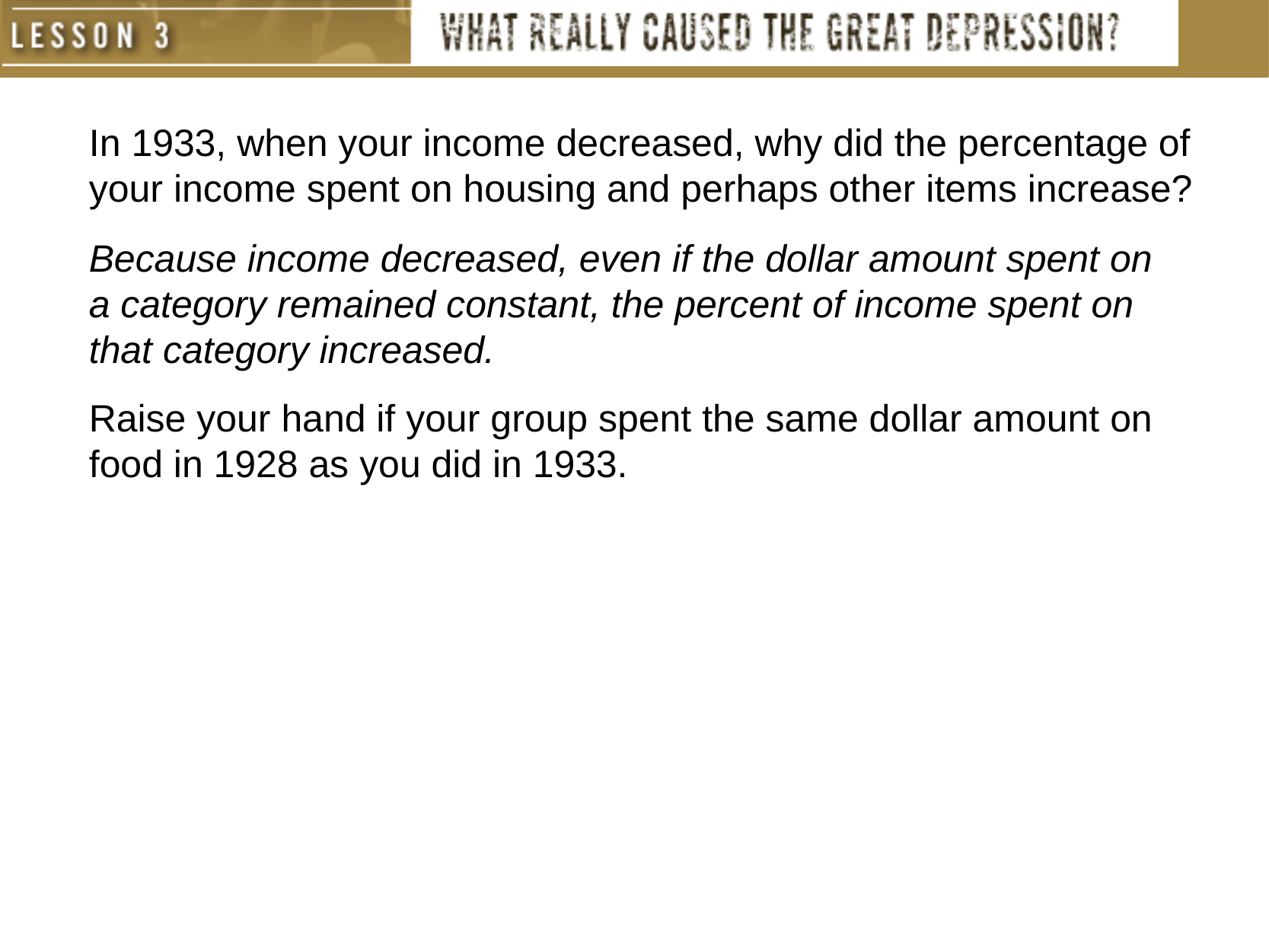

In 1933, when your income decreased, why did the percentage of your income spent on housing and perhaps other items increase?
Because income decreased, even if the dollar amount spent on a category remained constant, the percent of income spent on that category increased.
Raise your hand if your group spent the same dollar amount on food in 1928 as you did in 1933.